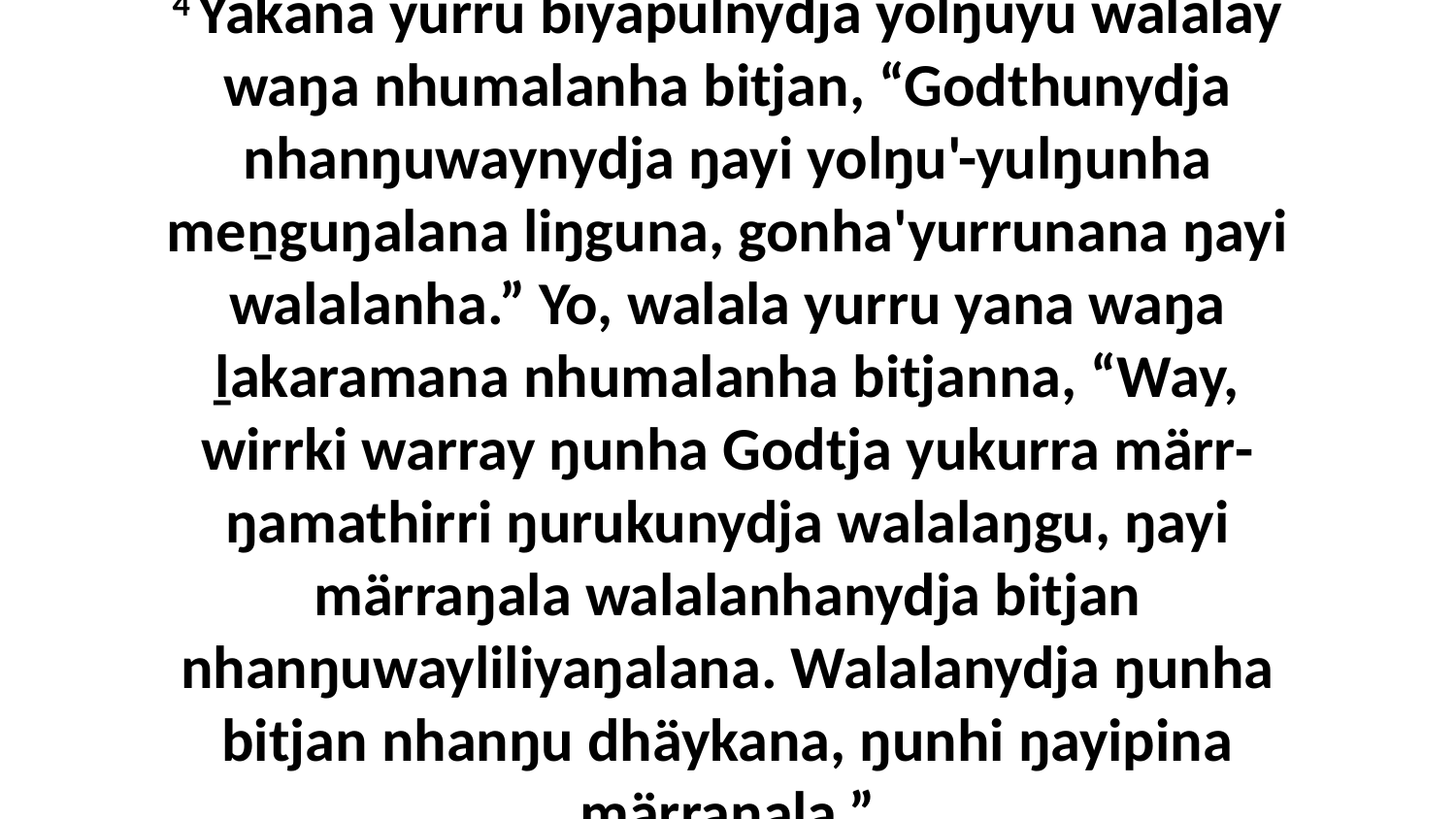

4 Yakana yurru biyapulnydja yolŋuyu walalay waŋa nhumalanha bitjan, “Godthunydja nhanŋuwaynydja ŋayi yolŋu'-yulŋunha meṉguŋalana liŋguna, gonha'yurrunana ŋayi walalanha.” Yo, walala yurru yana waŋa ḻakaramana nhumalanha bitjanna, “Way, wirrki warray ŋunha Godtja yukurra märr-ŋamathirri ŋurukunydja walalaŋgu, ŋayi märraŋala walalanhanydja bitjan nhanŋuwayliliyaŋalana. Walalanydja ŋunha bitjan nhanŋu dhäykana, ŋunhi ŋayipina märraŋala.”